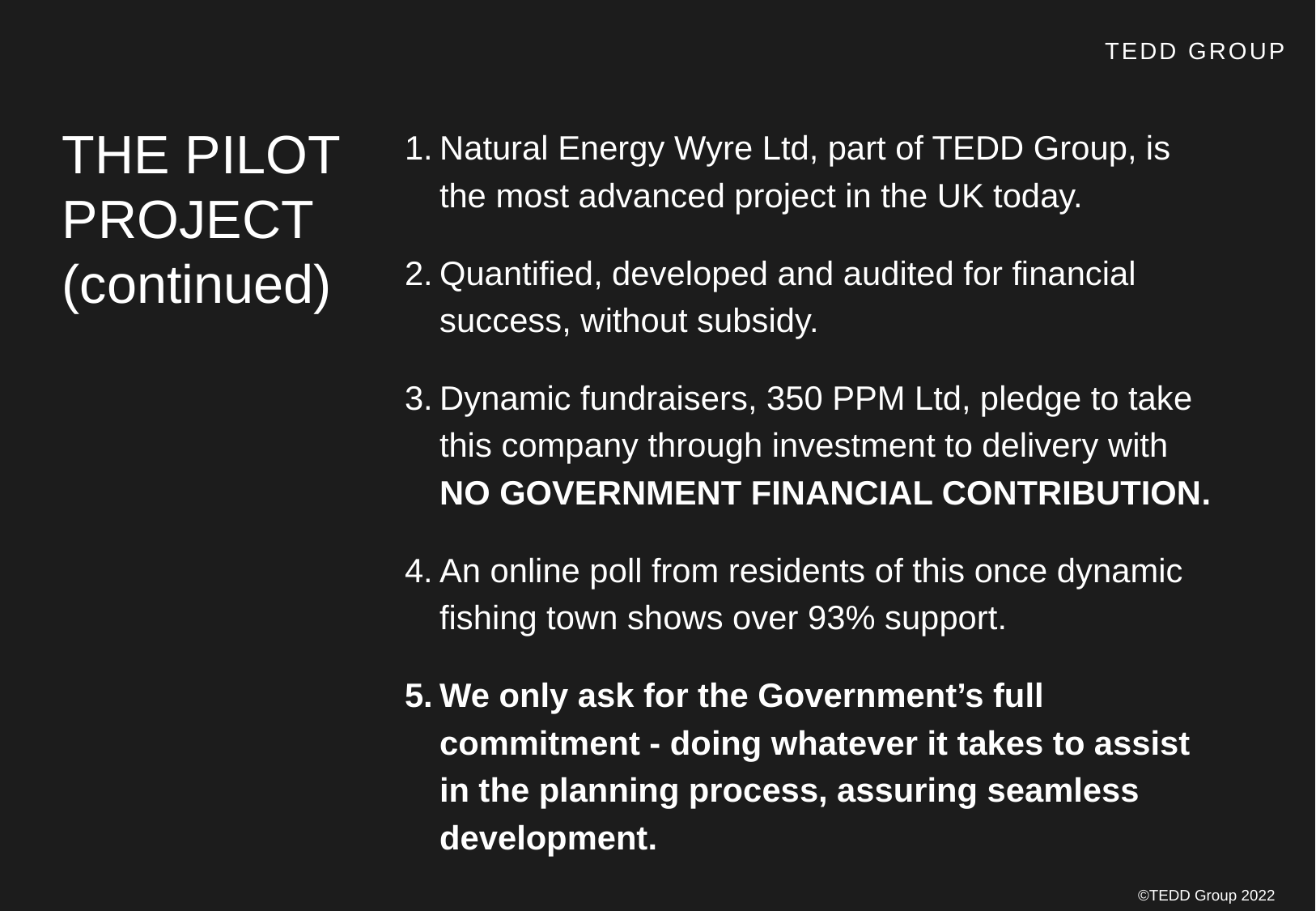

# The pilot project (continued)
Natural Energy Wyre Ltd, part of TEDD Group, is the most advanced project in the UK today.
Quantified, developed and audited for financial success, without subsidy.
Dynamic fundraisers, 350 PPM Ltd, pledge to take this company through investment to delivery with NO GOVERNMENT FINANCIAL CONTRIBUTION.
An online poll from residents of this once dynamic fishing town shows over 93% support.
We only ask for the Government’s full commitment - doing whatever it takes to assist in the planning process, assuring seamless development.